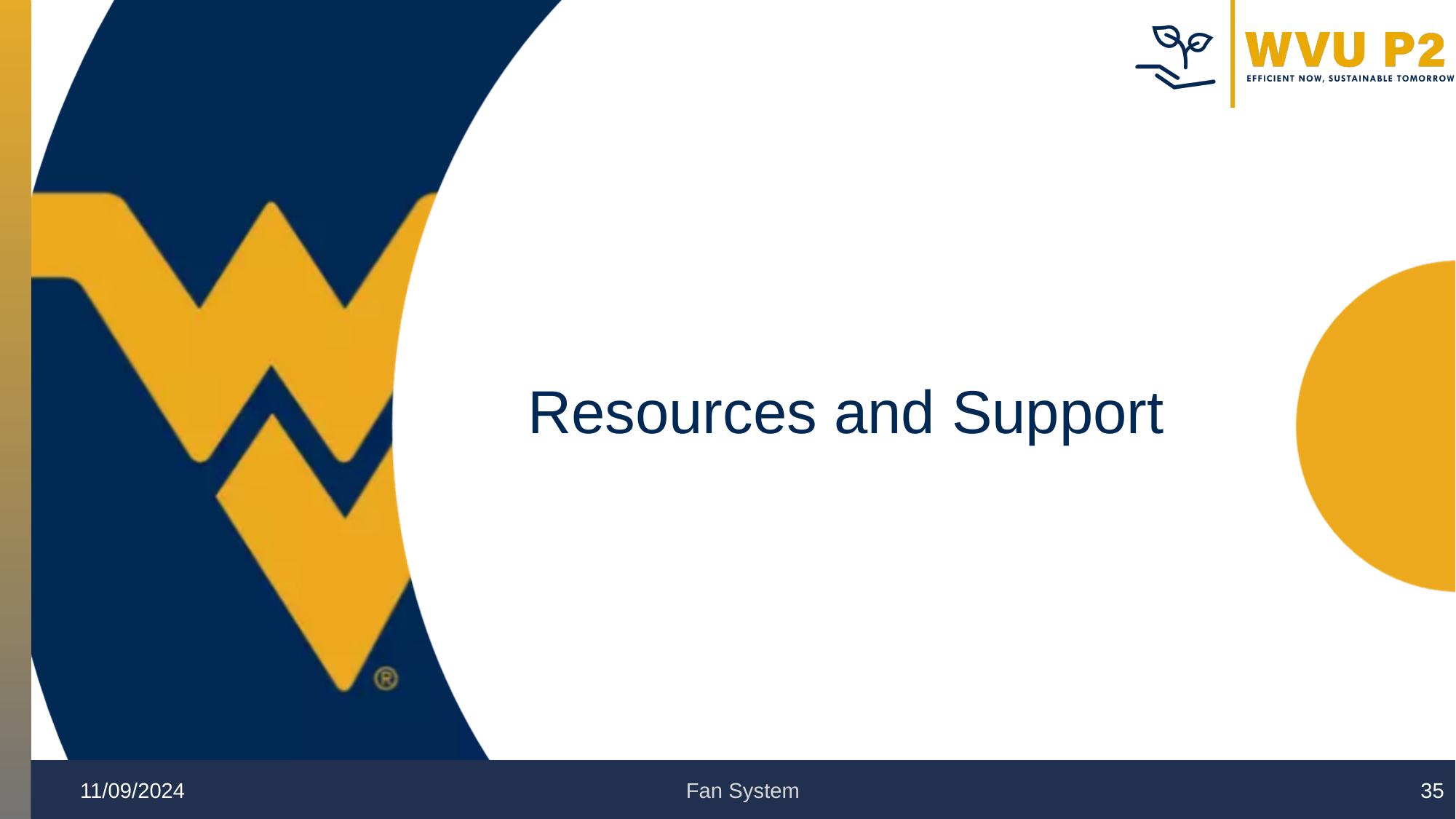

# Resources and Support
11/09/2024
Fan System
35